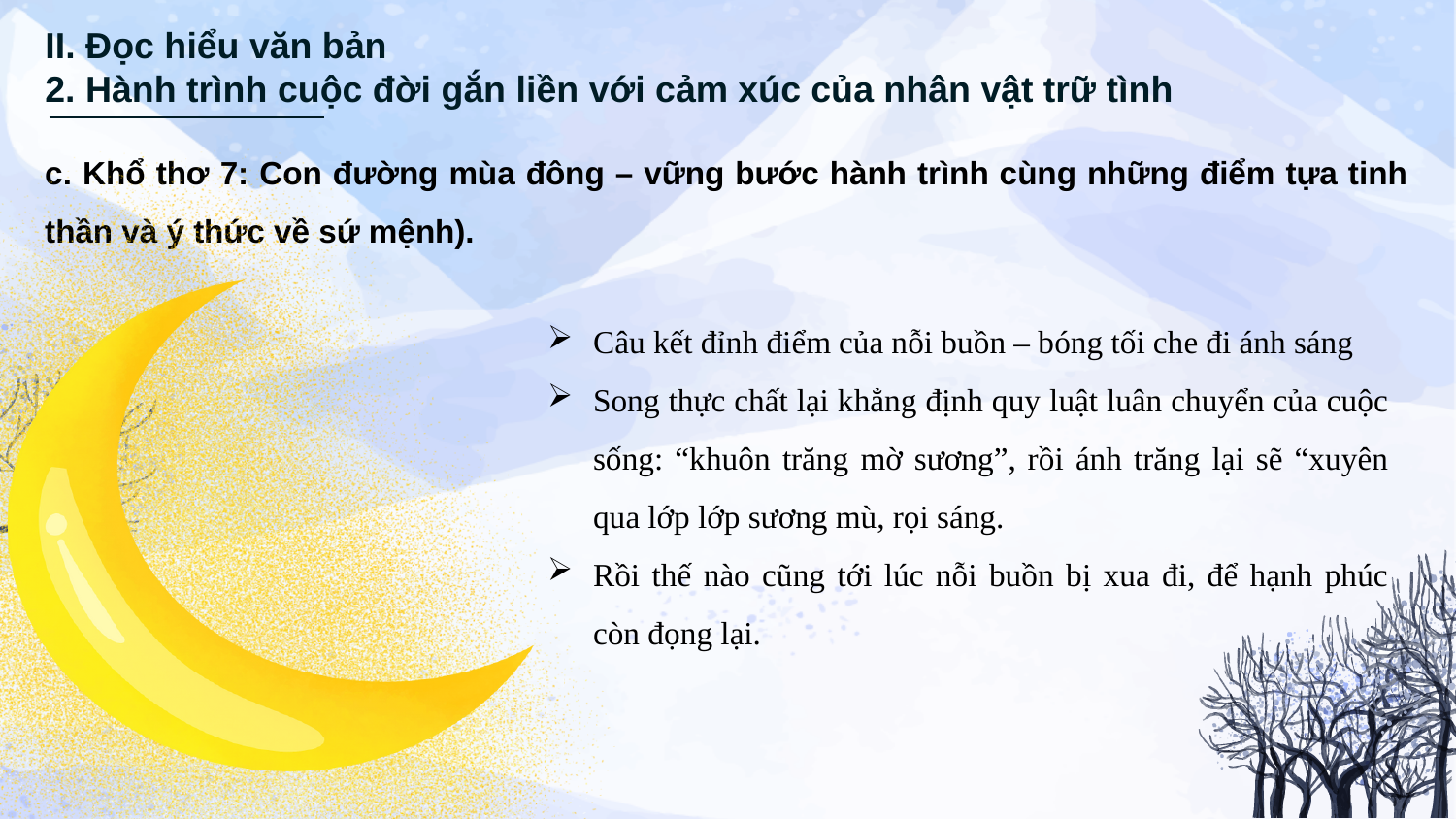

# II. Đọc hiểu văn bản 2. Hành trình cuộc đời gắn liền với cảm xúc của nhân vật trữ tình
c. Khổ thơ 7: Con đường mùa đông – vững bước hành trình cùng những điểm tựa tinh thần và ý thức về sứ mệnh).

Câu kết đỉnh điểm của nỗi buồn – bóng tối che đi ánh sáng
Song thực chất lại khẳng định quy luật luân chuyển của cuộc sống: “khuôn trăng mờ sương”, rồi ánh trăng lại sẽ “xuyên qua lớp lớp sương mù, rọi sáng.
Rồi thế nào cũng tới lúc nỗi buồn bị xua đi, để hạnh phúc còn đọng lại.